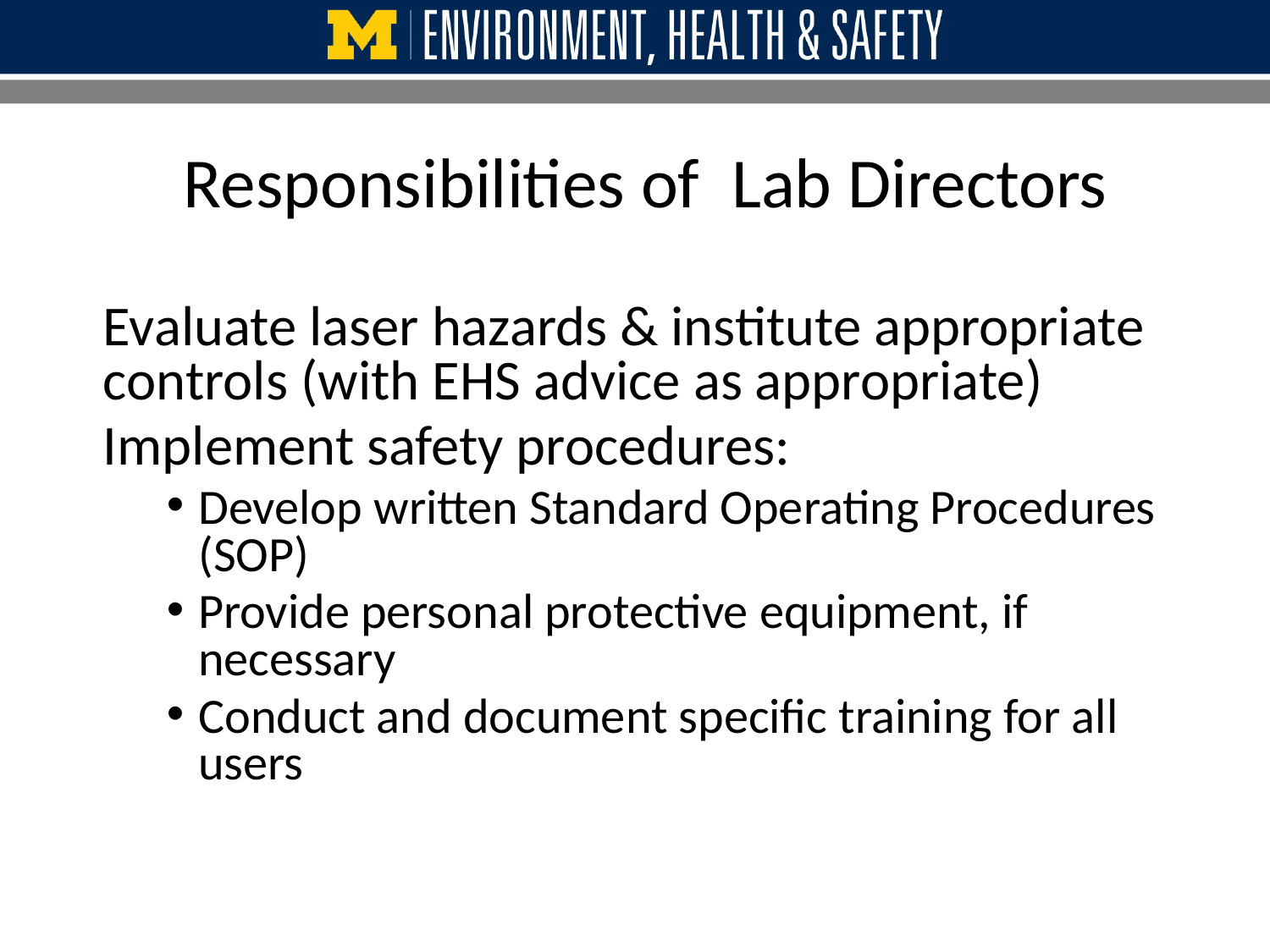

# Responsibilities of  Lab Directors
Evaluate laser hazards & institute appropriate controls (with EHS advice as appropriate)
Implement safety procedures:
Develop written Standard Operating Procedures (SOP)
Provide personal protective equipment, if necessary
Conduct and document specific training for all users